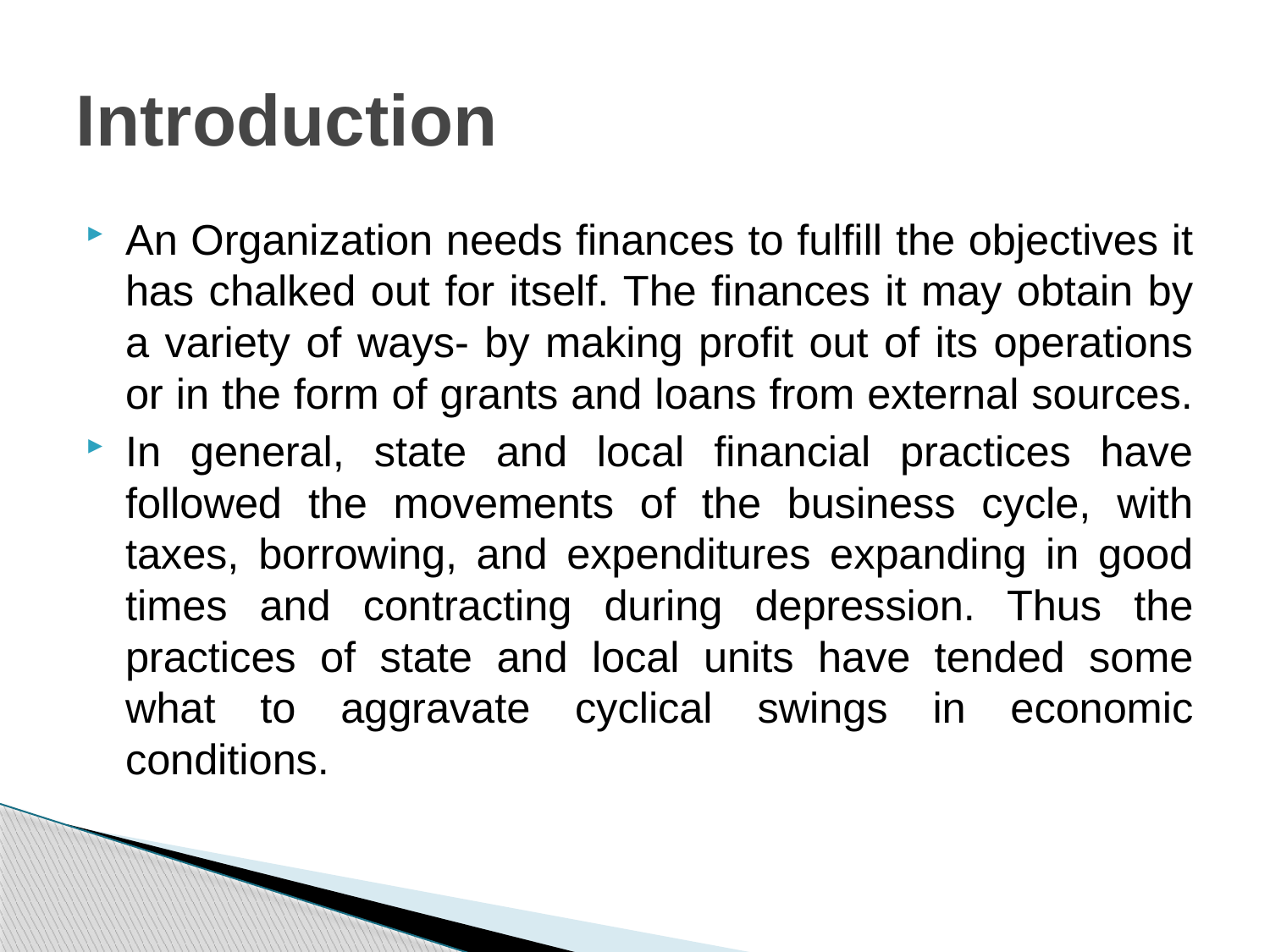

# Introduction
An Organization needs finances to fulfill the objectives it has chalked out for itself. The finances it may obtain by a variety of ways- by making profit out of its operations or in the form of grants and loans from external sources.
In general, state and local financial practices have followed the movements of the business cycle, with taxes, borrowing, and expenditures expanding in good times and contracting during depression. Thus the practices of state and local units have tended some what to aggravate cyclical swings in economic conditions.